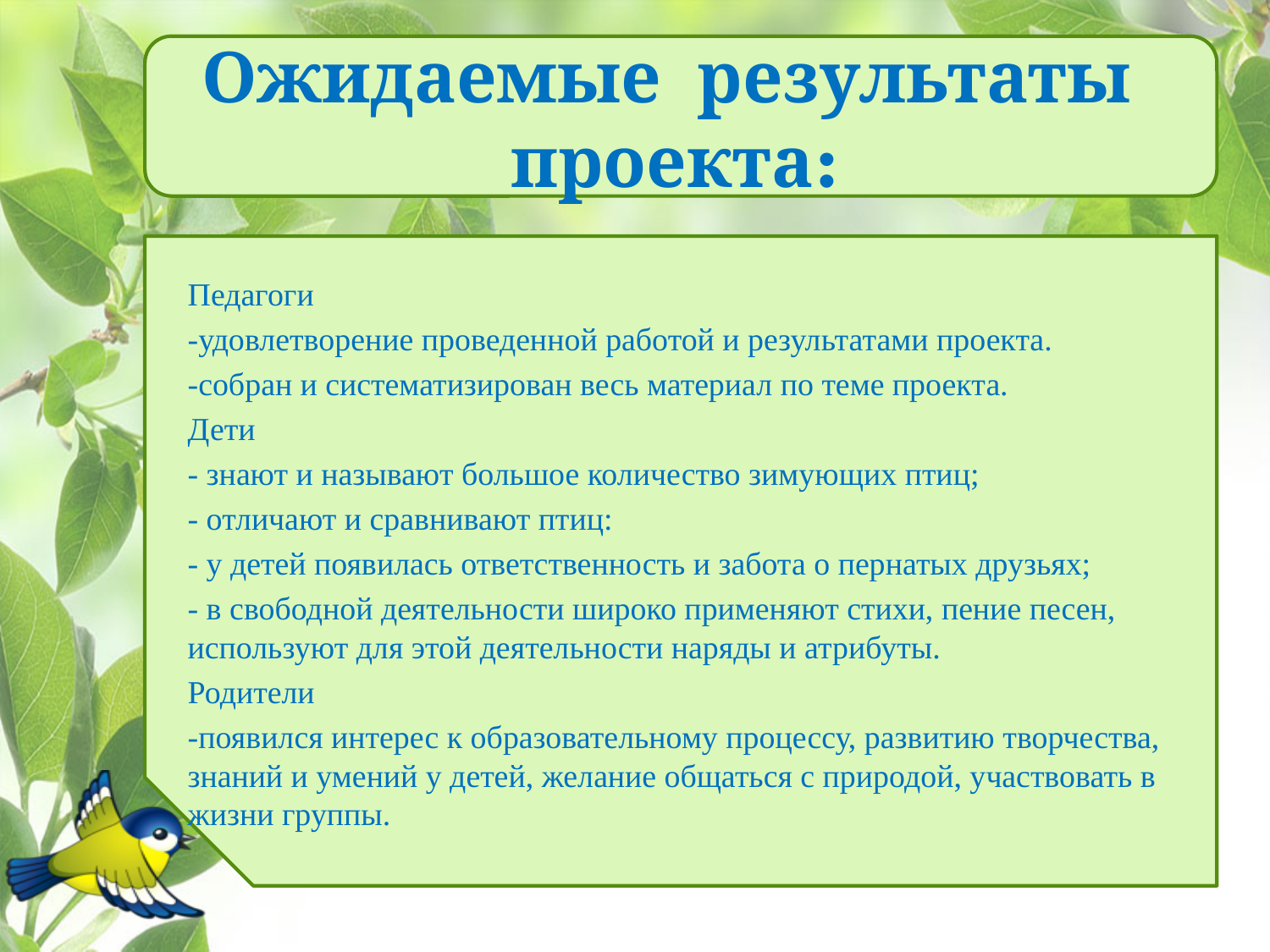

# Ожидаемые  результаты  проекта:

Педагоги
-удовлетворение проведенной работой и результатами проекта.
-собран и систематизирован весь материал по теме проекта.
Дети
- знают и называют большое количество зимующих птиц;
- отличают и сравнивают птиц:
- у детей появилась ответственность и забота о пернатых друзьях;
- в свободной деятельности широко применяют стихи, пение песен, используют для этой деятельности наряды и атрибуты.
Родители
-появился интерес к образовательному процессу, развитию творчества, знаний и умений у детей, желание общаться с природой, участвовать в жизни группы.